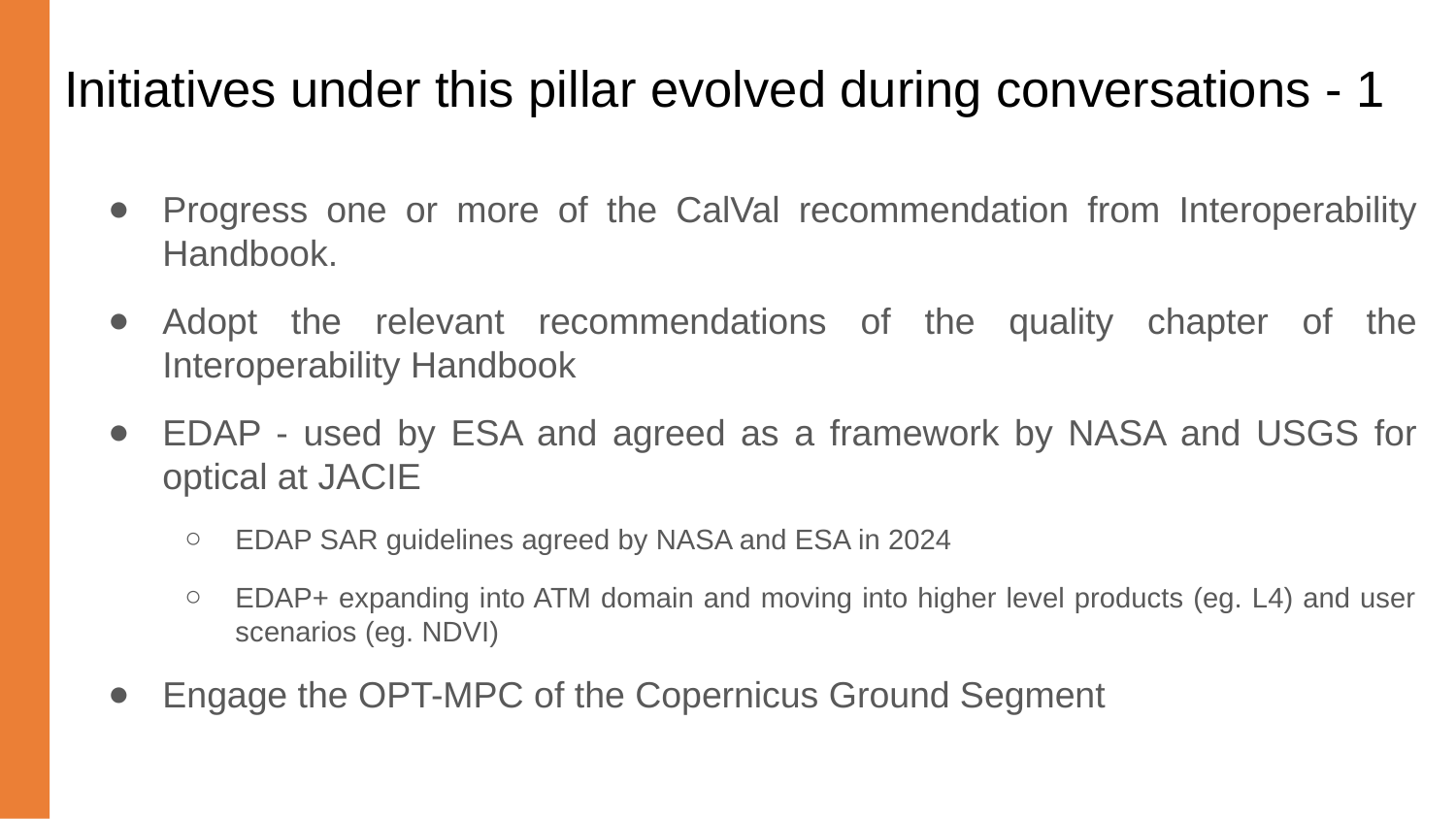

# Initiatives under this pillar evolved during conversations - 1
Progress one or more of the CalVal recommendation from Interoperability Handbook.
Adopt the relevant recommendations of the quality chapter of the Interoperability Handbook
EDAP - used by ESA and agreed as a framework by NASA and USGS for optical at JACIE
EDAP SAR guidelines agreed by NASA and ESA in 2024
EDAP+ expanding into ATM domain and moving into higher level products (eg. L4) and user scenarios (eg. NDVI)
Engage the OPT-MPC of the Copernicus Ground Segment